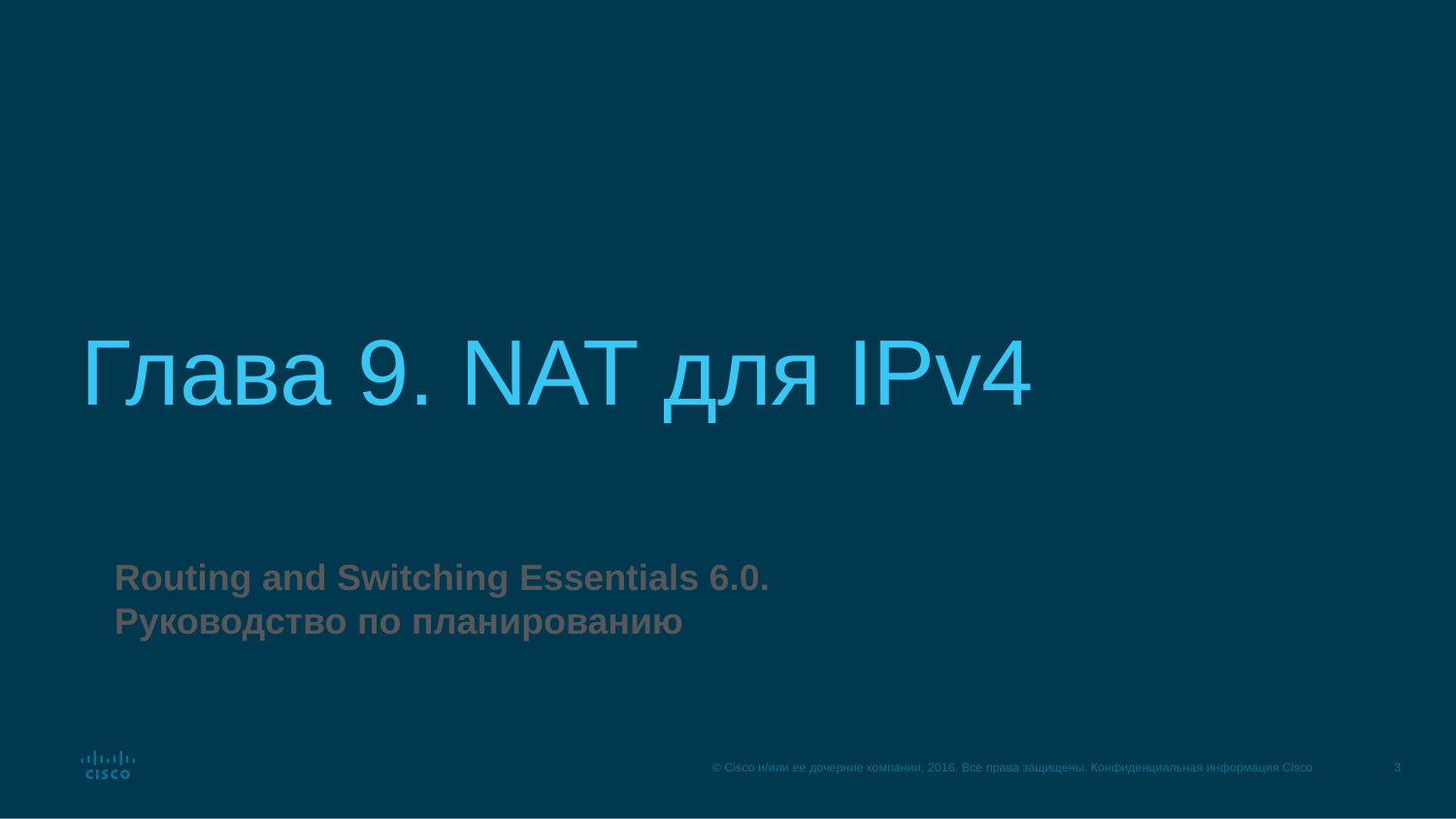

# Глава 9. NAT для IPv4
Routing and Switching Essentials 6.0. Руководство по планированию